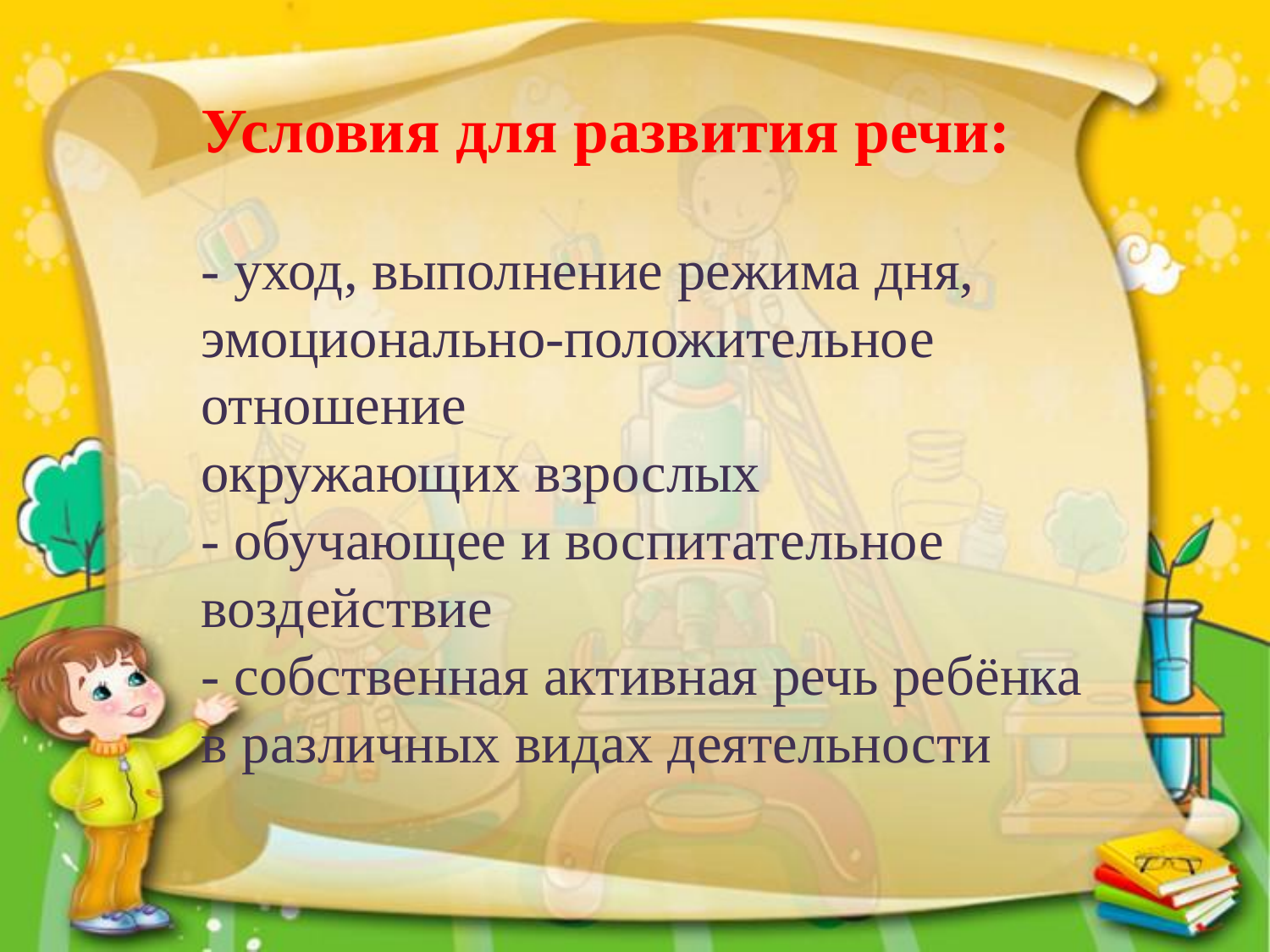

Условия для развития речи:

- уход, выполнение режима дня, эмоционально-положительное отношение
окружающих взрослых
- обучающее и воспитательное воздействие
- собственная активная речь ребёнка в различных видах деятельности